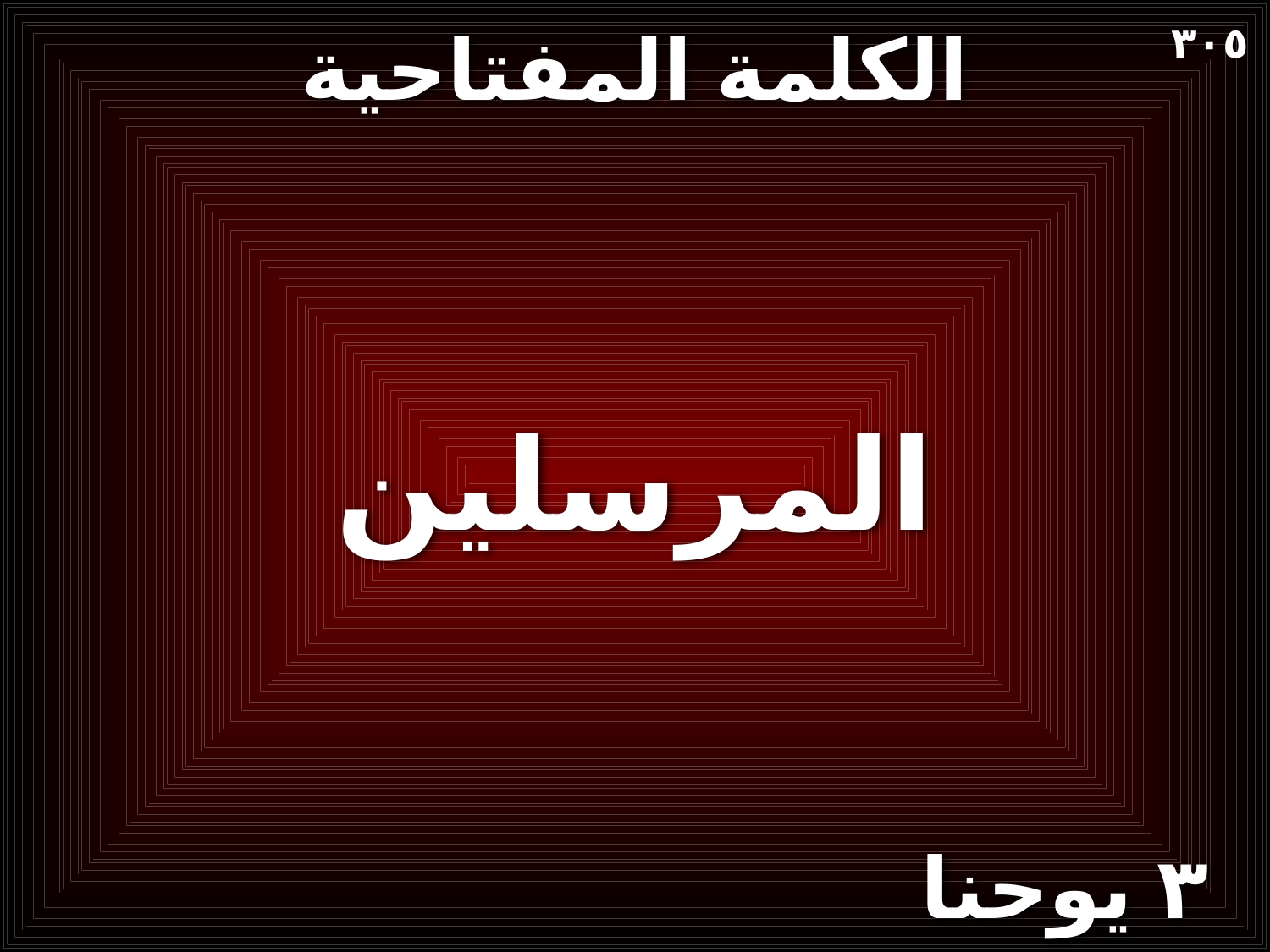

# الكلمة المفتاحية
٣٠٥

المرسلين
٣ يوحنا